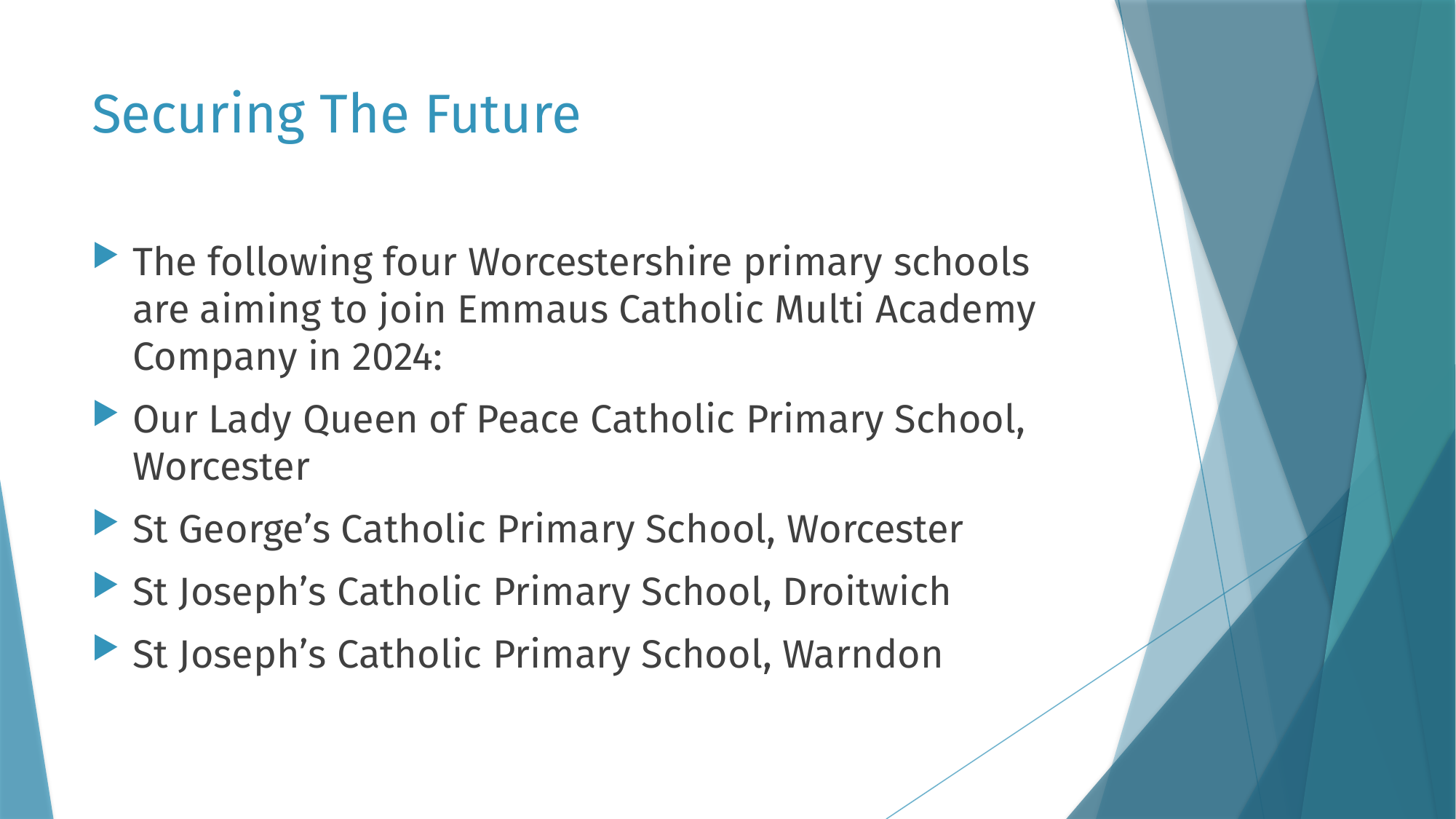

# Securing The Future
The following four Worcestershire primary schools are aiming to join Emmaus Catholic Multi Academy Company in 2024:
Our Lady Queen of Peace Catholic Primary School, Worcester
St George’s Catholic Primary School, Worcester
St Joseph’s Catholic Primary School, Droitwich
St Joseph’s Catholic Primary School, Warndon